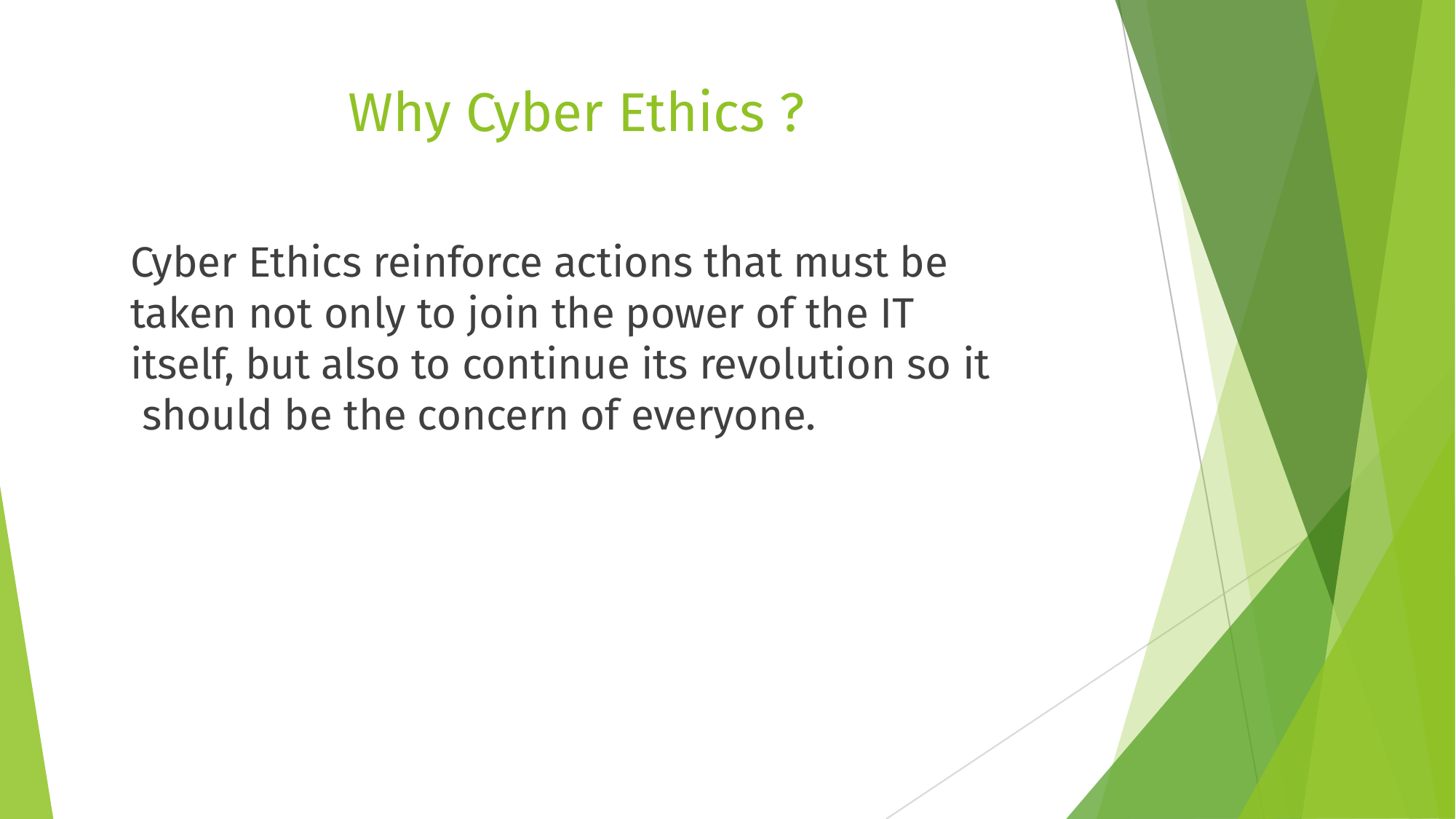

# Why Cyber Ethics ?
Cyber Ethics reinforce actions that must be  taken not only to join the power of the IT  itself, but also to continue its revolution so it  should be the concern of everyone.